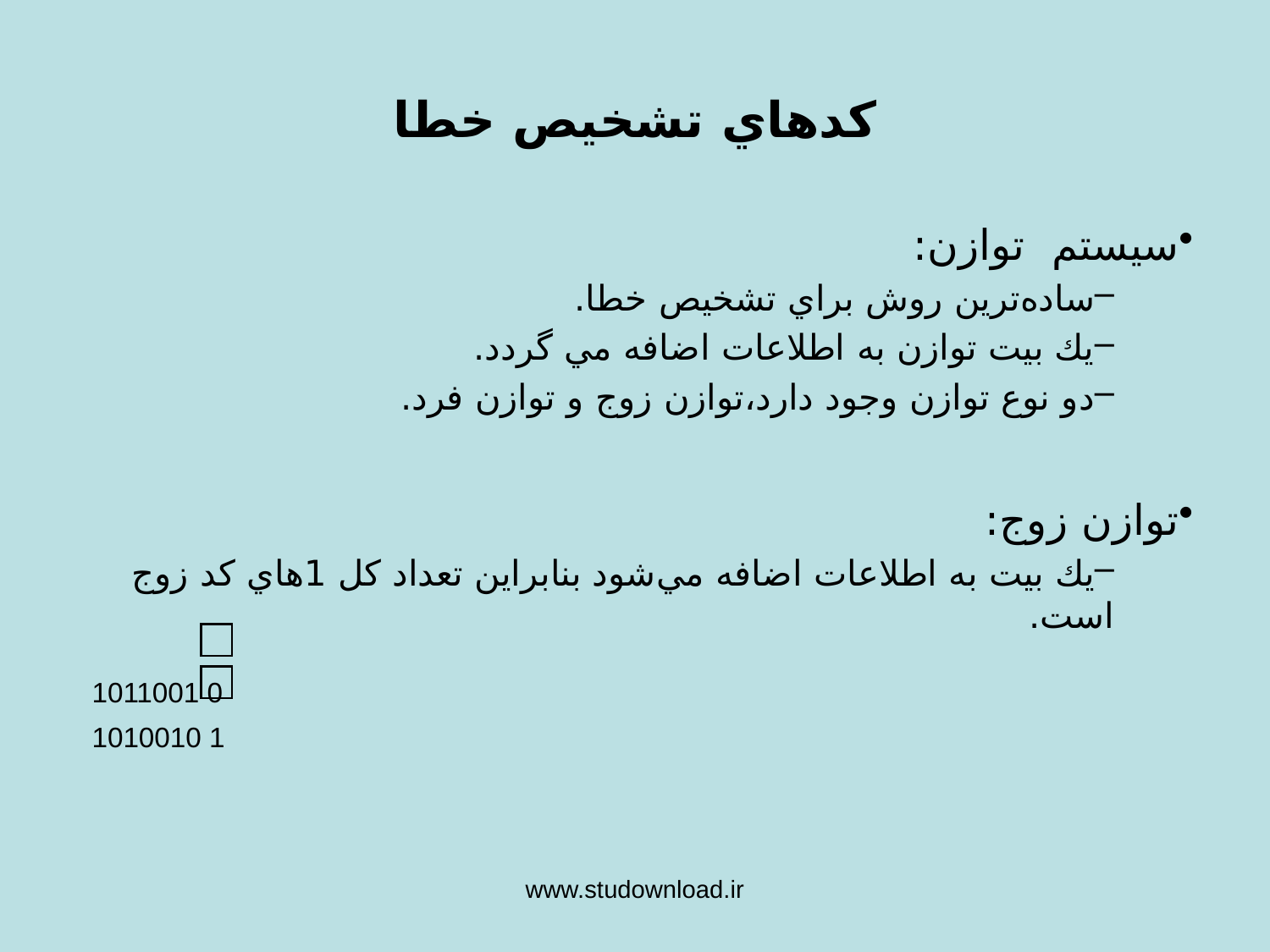

# كدهاي تشخيص خطا
سيستم  توازن:
ساده‌ترين روش براي تشخيص خطا.
يك بيت توازن به اطلاعات اضافه مي گردد.
دو نوع توازن وجود دارد،توازن زوج و توازن فرد.

توازن زوج:
يك بيت به اطلاعات اضافه مي‌شود بنابراين تعداد كل 1هاي كد زوج است.
 1011001 0
  1010010 1

www.studownload.ir